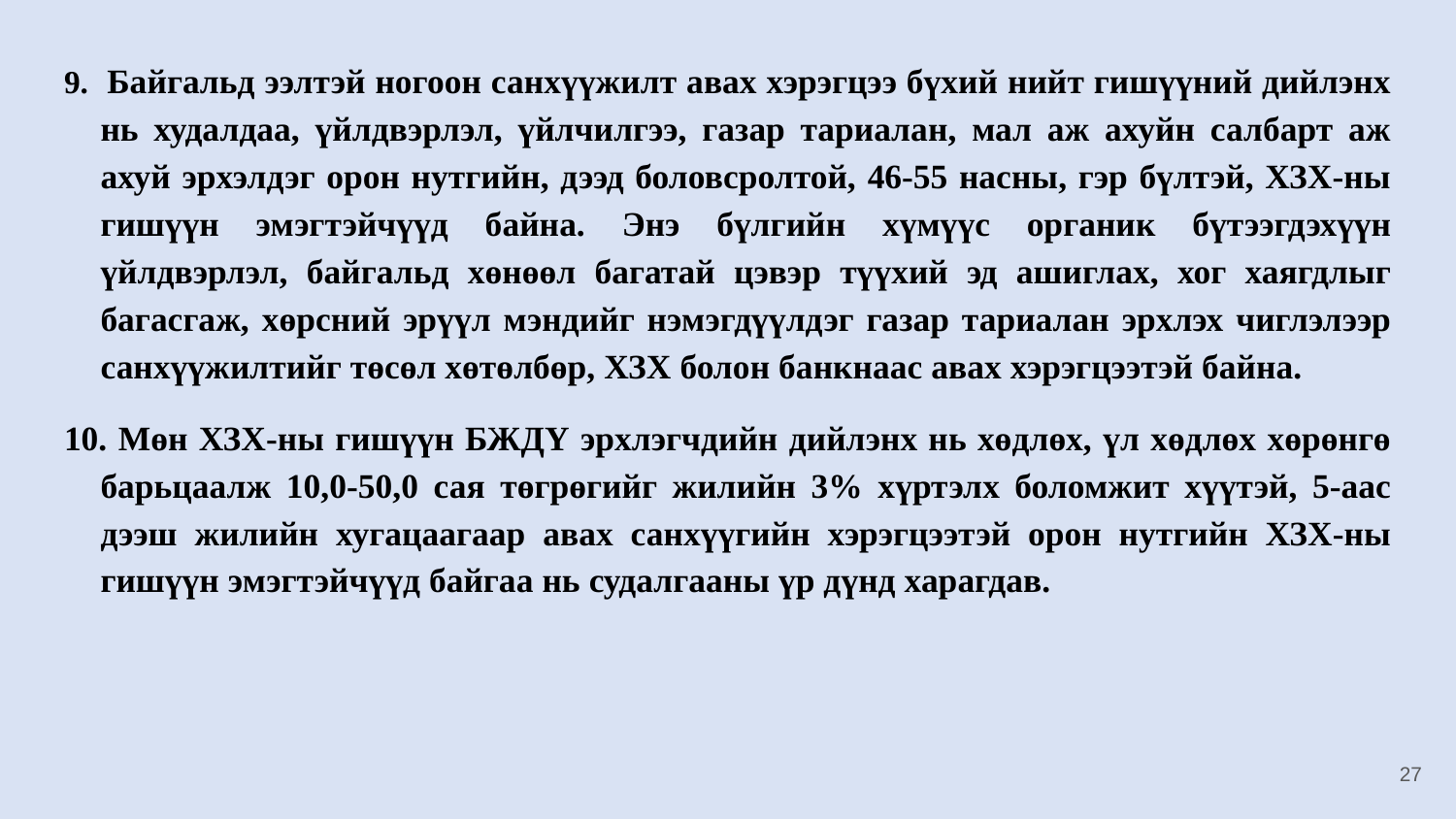

9.  Байгальд ээлтэй ногоон санхүүжилт авах хэрэгцээ бүхий нийт гишүүний дийлэнх нь худалдаа, үйлдвэрлэл, үйлчилгээ, газар тариалан, мал аж ахуйн салбарт аж ахуй эрхэлдэг орон нутгийн, дээд боловсролтой, 46-55 насны, гэр бүлтэй, ХЗХ-ны гишүүн эмэгтэйчүүд байна. Энэ бүлгийн хүмүүс органик бүтээгдэхүүн үйлдвэрлэл, байгальд хөнөөл багатай цэвэр түүхий эд ашиглах, хог хаягдлыг багасгаж, хөрсний эрүүл мэндийг нэмэгдүүлдэг газар тариалан эрхлэх чиглэлээр санхүүжилтийг төсөл хөтөлбөр, ХЗХ болон банкнаас авах хэрэгцээтэй байна.
10. Мөн ХЗХ-ны гишүүн БЖДҮ эрхлэгчдийн дийлэнх нь хөдлөх, үл хөдлөх хөрөнгө барьцаалж 10,0-50,0 сая төгрөгийг жилийн 3% хүртэлх боломжит хүүтэй, 5-аас дээш жилийн хугацаагаар авах санхүүгийн хэрэгцээтэй орон нутгийн ХЗХ-ны гишүүн эмэгтэйчүүд байгаа нь судалгааны үр дүнд харагдав.
27